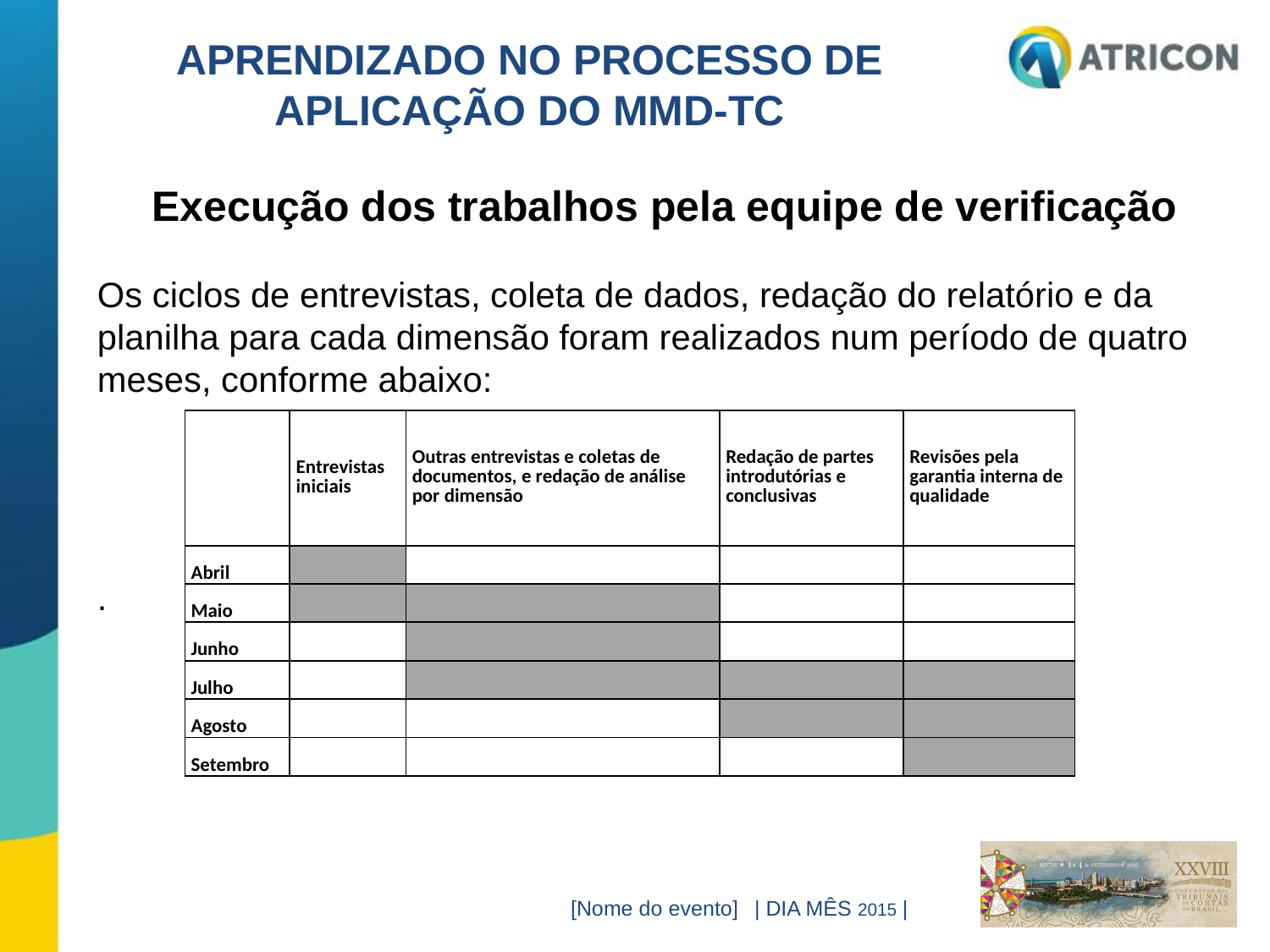

APRENDIZADO NO PROCESSO DE APLICAÇÃO DO MMD-TC
Execução dos trabalhos pela equipe de verificação

Os ciclos de entrevistas, coleta de dados, redação do relatório e da planilha para cada dimensão foram realizados num período de quatro meses, conforme abaixo:

.

|  | Entrevistas iniciais | Outras entrevistas e coletas de documentos, e redação de análise por dimensão | Redação de partes introdutórias e conclusivas | Revisões pela garantia interna de qualidade |
| --- | --- | --- | --- | --- |
| Abril |  |  |  |  |
| Maio |  |  |  |  |
| Junho |  |  |  |  |
| Julho |  |  |  |  |
| Agosto |  |  |  |  |
| Setembro |  |  |  |  |